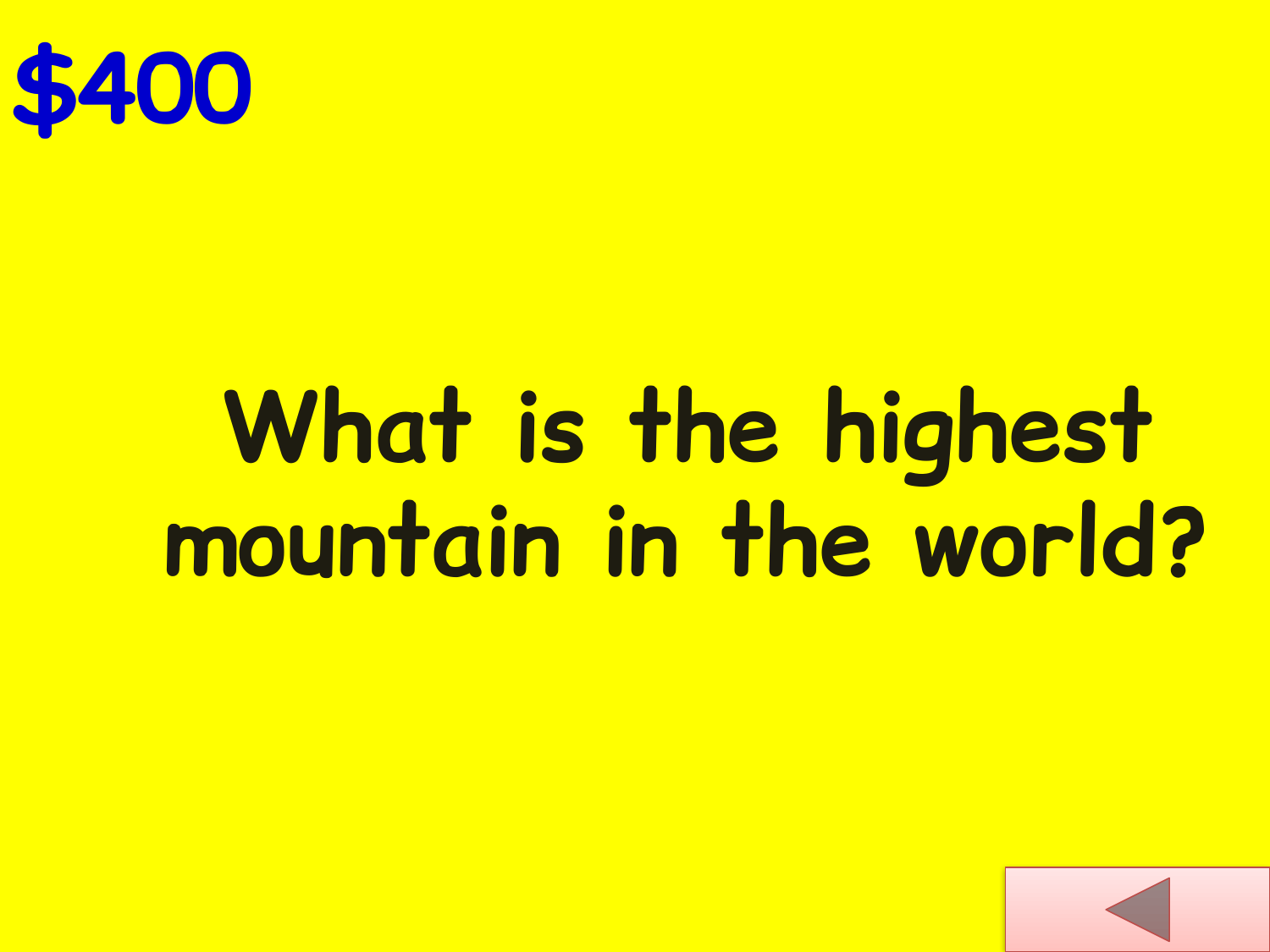

$400
What is the highest mountain in the world?